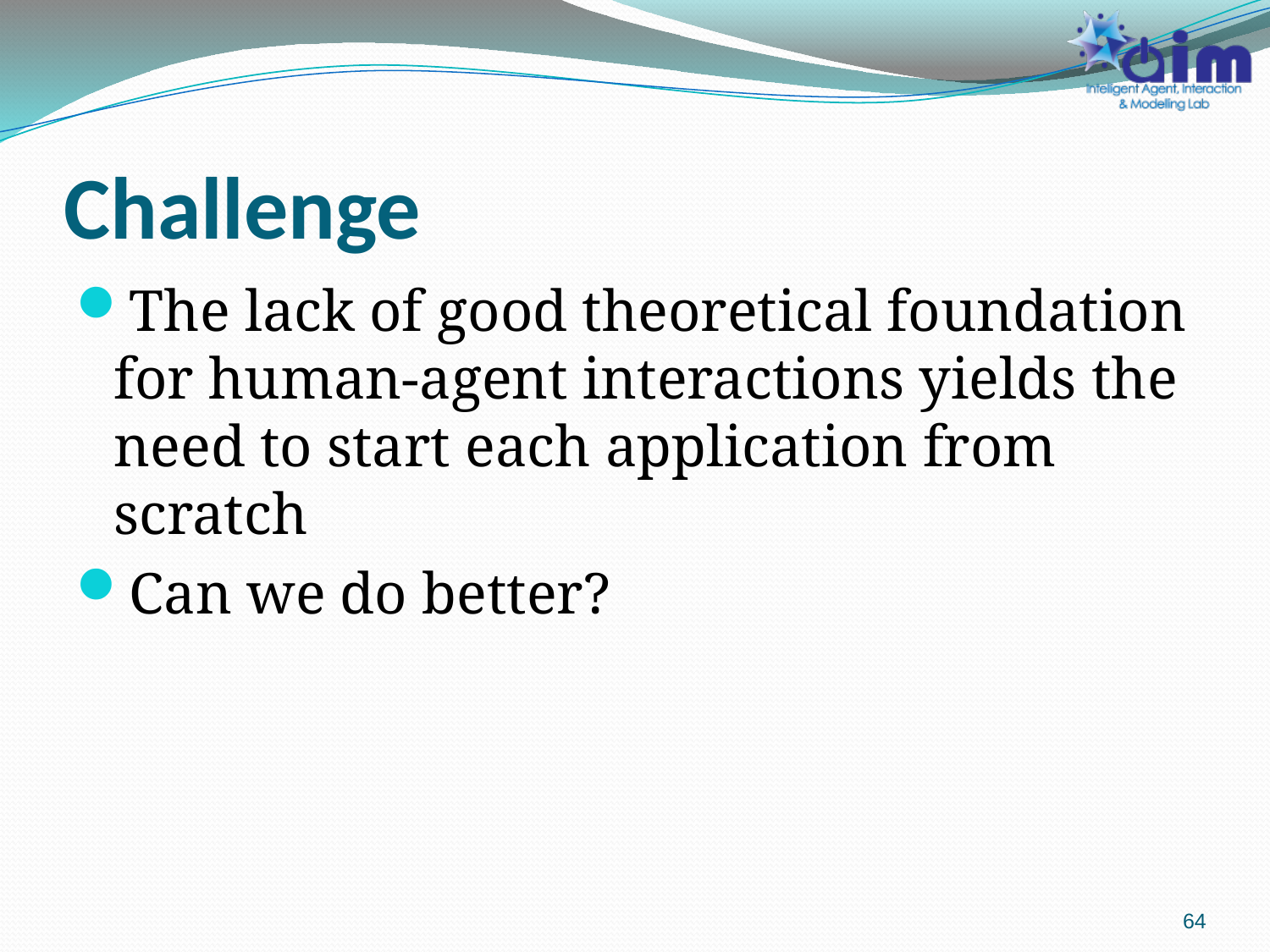

# Challenge
The lack of good theoretical foundation for human-agent interactions yields the need to start each application from scratch
Can we do better?
64